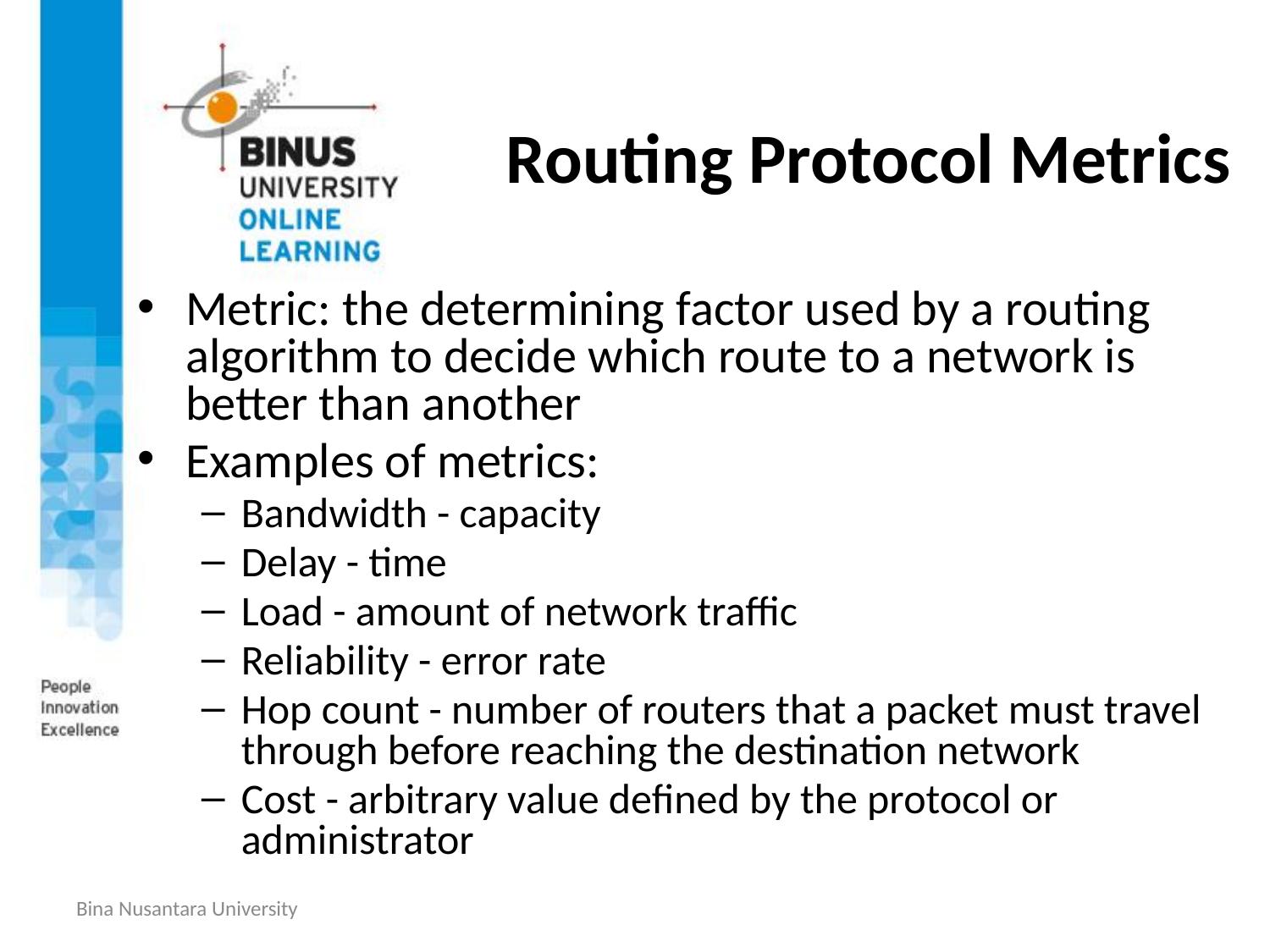

# Routing Protocol Metrics
Metric: the determining factor used by a routing algorithm to decide which route to a network is better than another
Examples of metrics:
Bandwidth - capacity
Delay - time
Load - amount of network traffic
Reliability - error rate
Hop count - number of routers that a packet must travel through before reaching the destination network
Cost - arbitrary value defined by the protocol or administrator
Bina Nusantara University